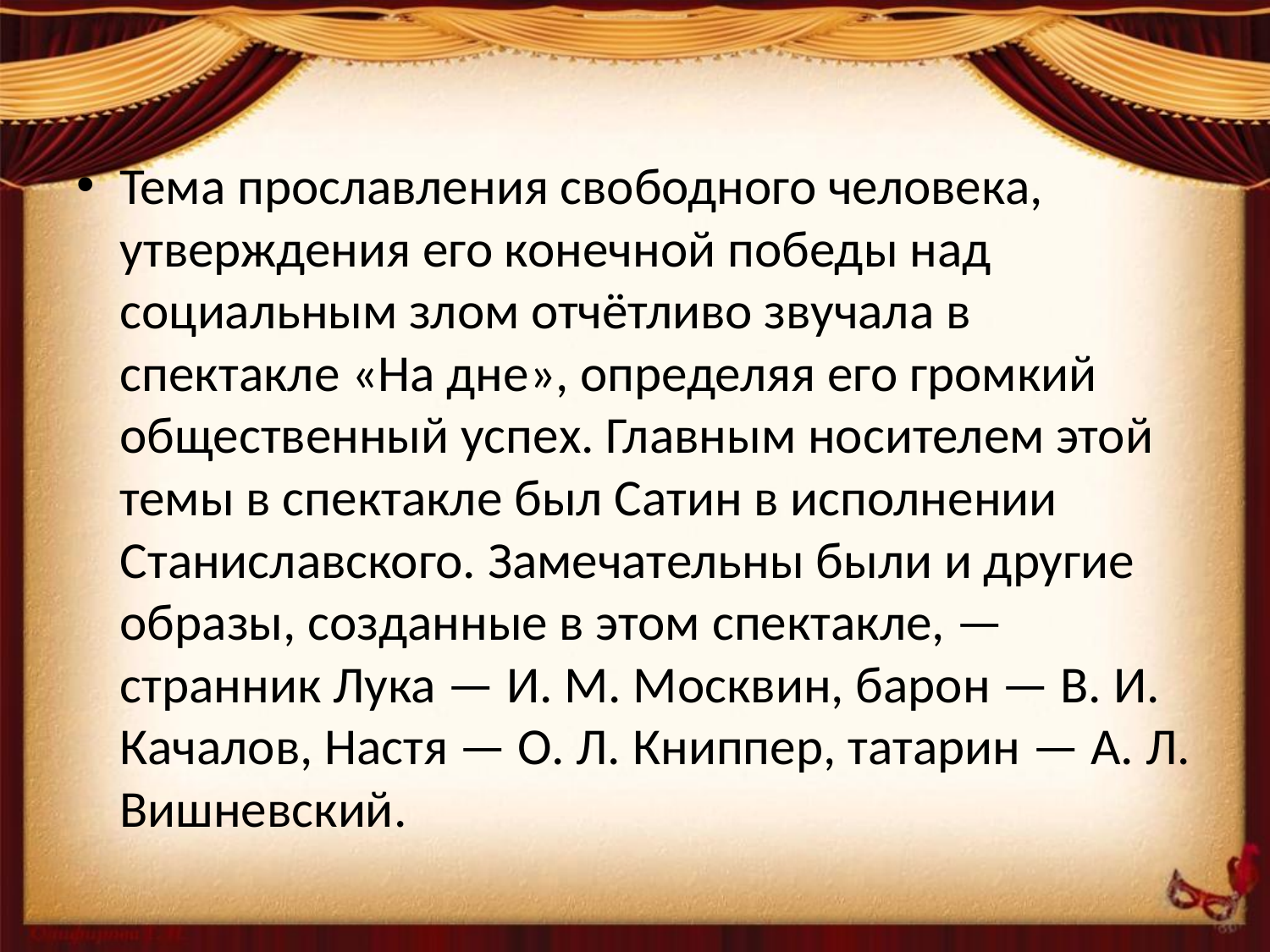

Тема прославления свободного человека, утверждения его конечной победы над социальным злом отчётливо звучала в спектакле «На дне», определяя его громкий общественный успех. Главным носителем этой темы в спектакле был Сатин в исполнении Станиславского. Замечательны были и другие образы, созданные в этом спектакле, — странник Лука — И. М. Москвин, барон — В. И. Качалов, Настя — О. Л. Книппер, татарин — А. Л. Вишневский.